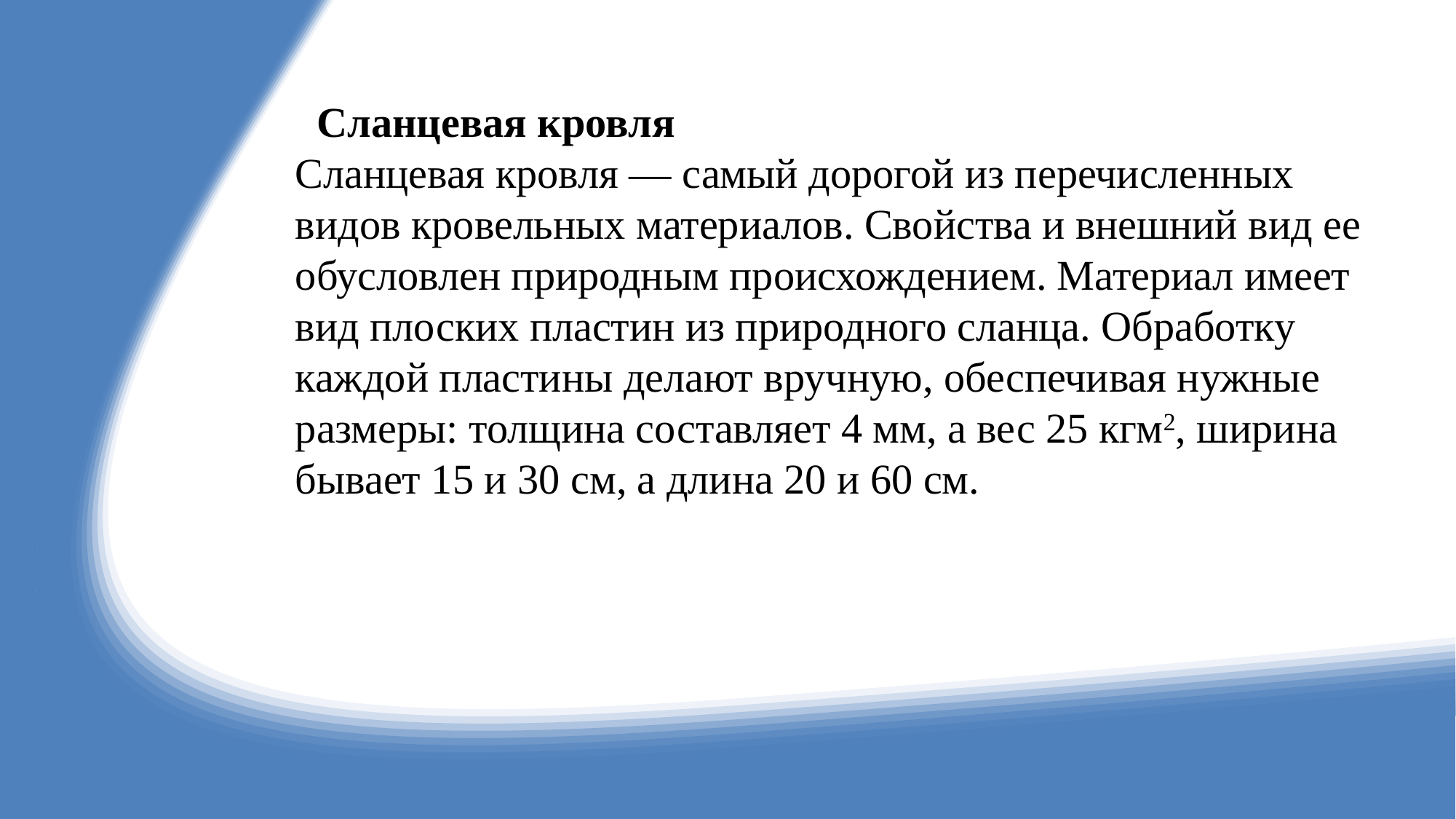

Сланцевая кровля
Сланцевая кровля — самый дорогой из перечисленных видов кровельных материалов. Свойства и внешний вид ее обусловлен природным происхождением. Материал имеет вид плоских пластин из природного сланца. Обработку каждой пластины делают вручную, обеспечивая нужные размеры: толщина составляет 4 мм, а вес 25 кгм2, ширина бывает 15 и 30 см, а длина 20 и 60 см.